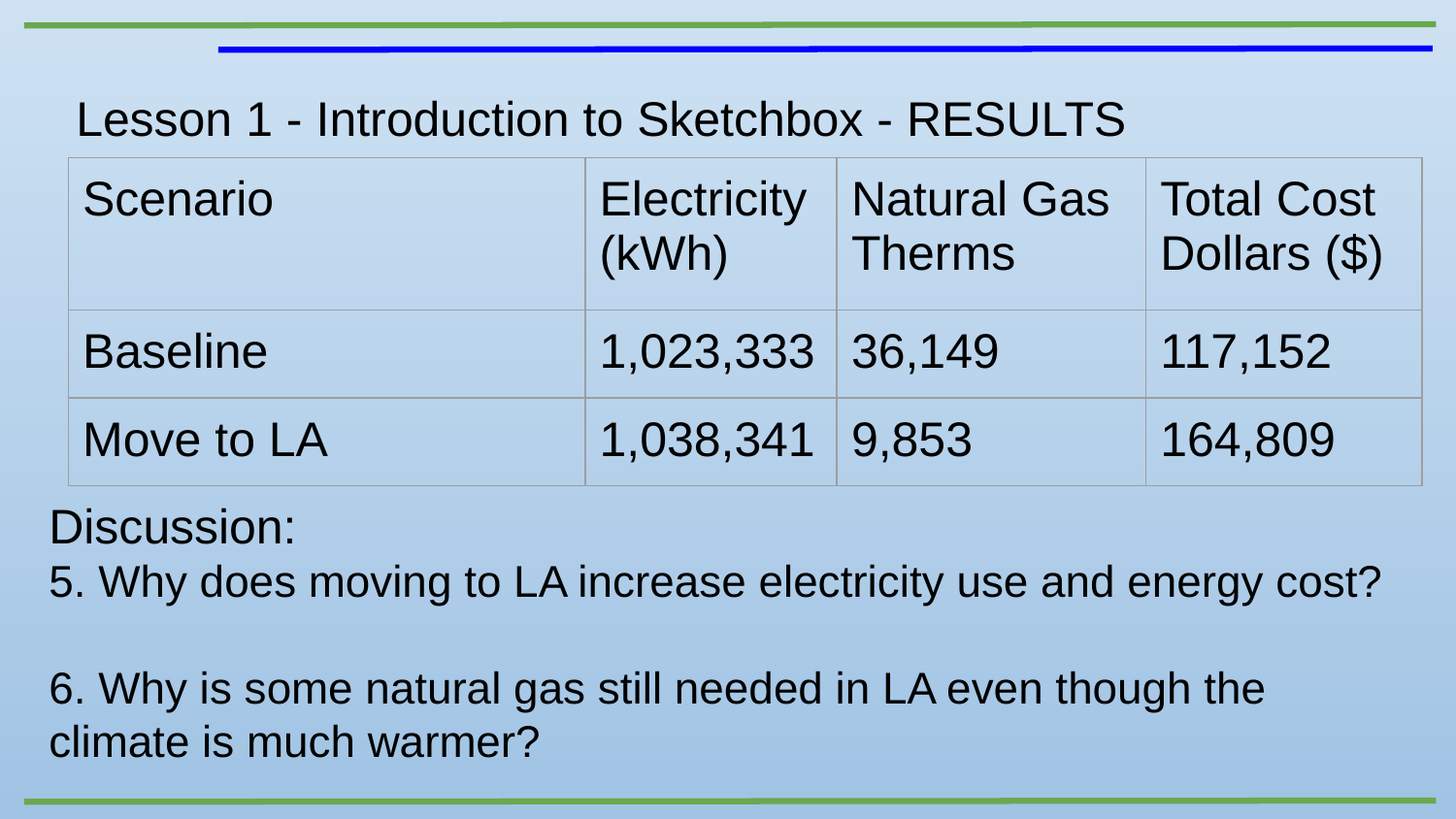

Lesson 1 - Introduction to Sketchbox - RESULTS

Discussion:
5. Why does moving to LA increase electricity use and energy cost?

6. Why is some natural gas still needed in LA even though the climate is much warmer?

| Scenario | Electricity (kWh) | Natural Gas Therms | Total Cost Dollars ($) |
| --- | --- | --- | --- |
| Baseline | 1,023,333 | 36,149 | 117,152 |
| Move to LA | 1,038,341 | 9,853 | 164,809 |